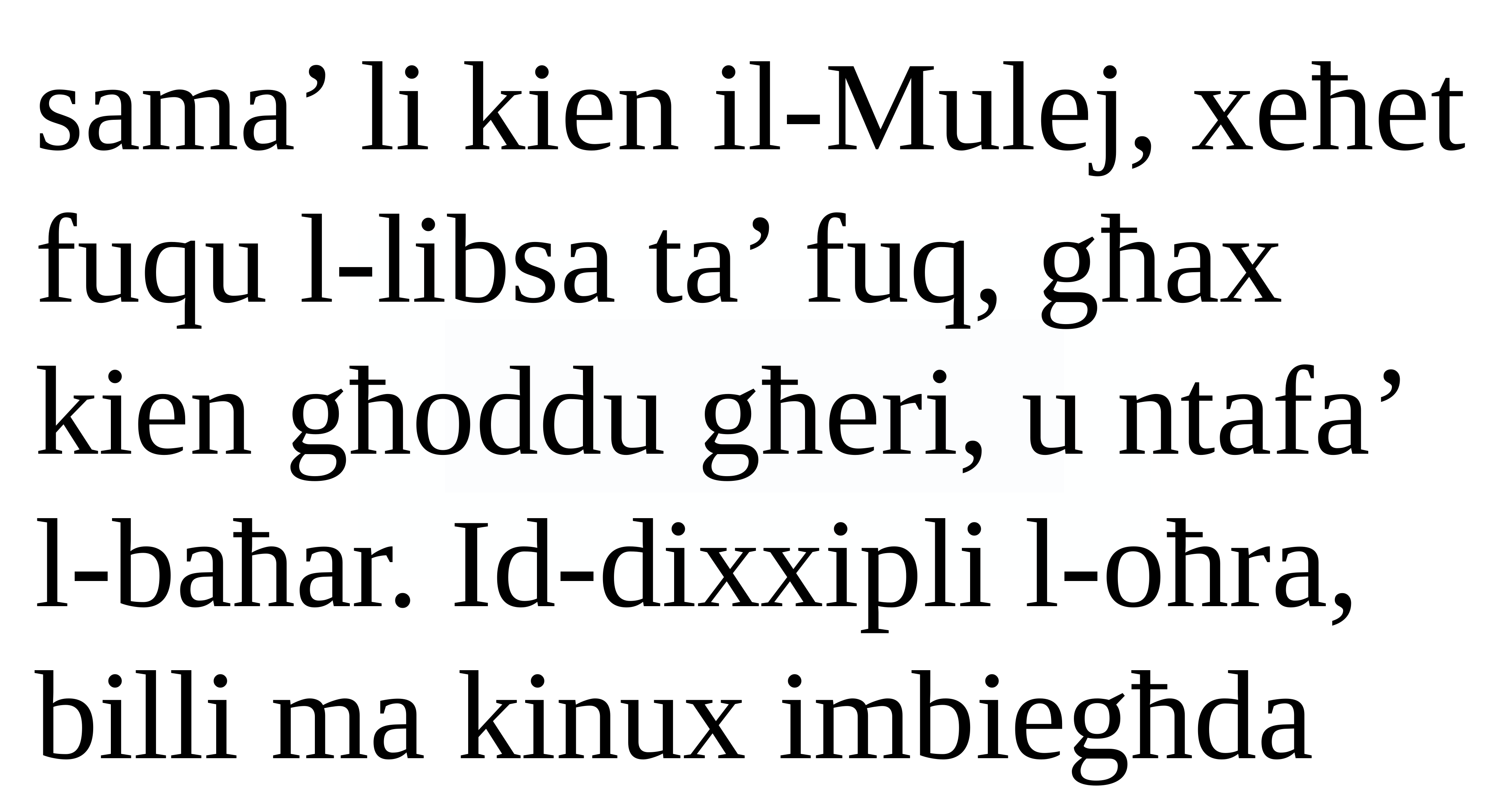

sama’ li kien il-Mulej, xeħet fuqu l-libsa ta’ fuq, għax kien għoddu għeri, u ntafa’ l-baħar. Id-dixxipli l-oħra, billi ma kinux imbiegħda